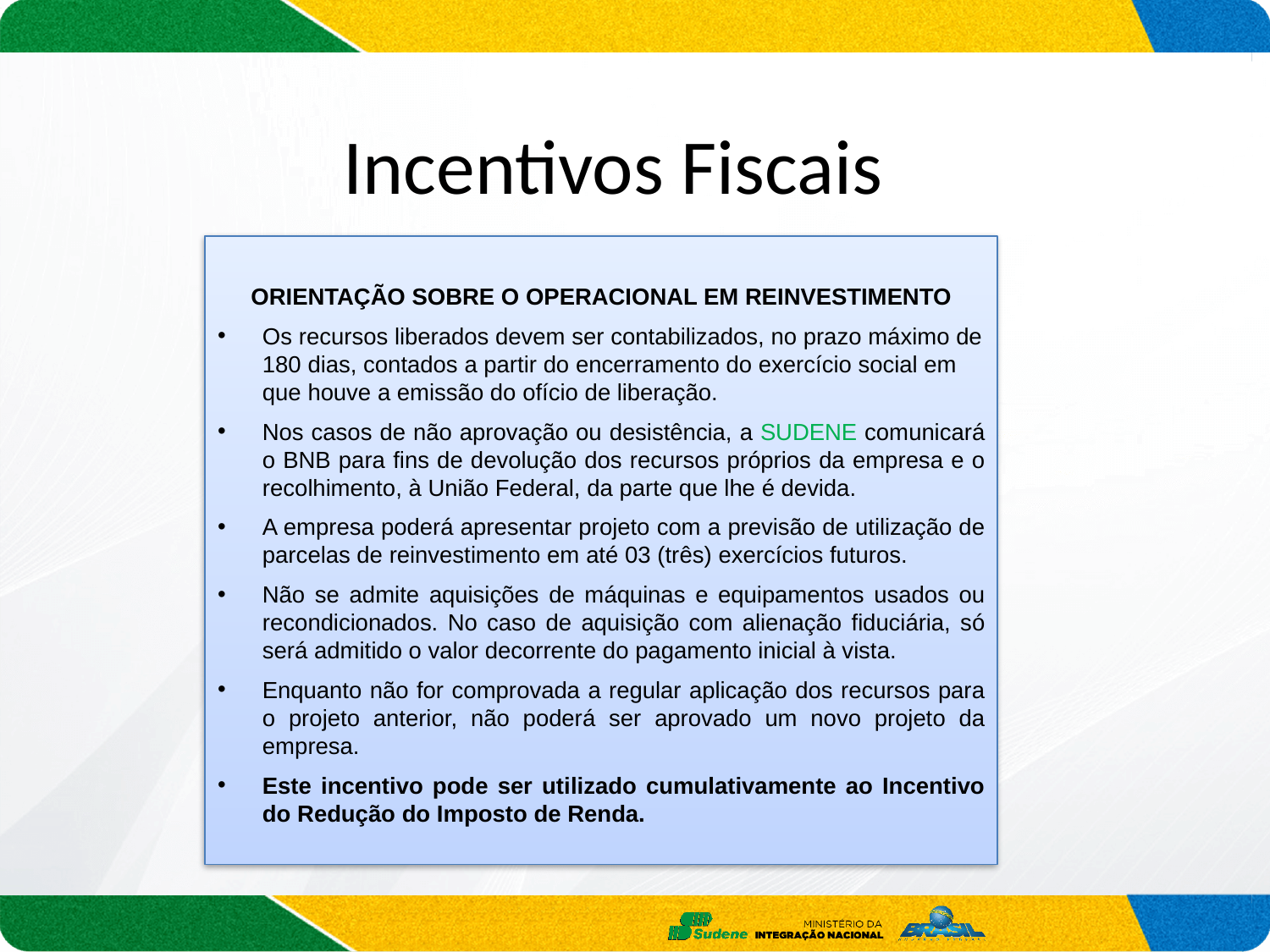

Incentivos Fiscais

ORIENTAÇÃO SOBRE O OPERACIONAL EM REINVESTIMENTO
Os recursos liberados devem ser contabilizados, no prazo máximo de 180 dias, contados a partir do encerramento do exercício social em que houve a emissão do ofício de liberação.
Nos casos de não aprovação ou desistência, a SUDENE comunicará o BNB para fins de devolução dos recursos próprios da empresa e o recolhimento, à União Federal, da parte que lhe é devida.
A empresa poderá apresentar projeto com a previsão de utilização de parcelas de reinvestimento em até 03 (três) exercícios futuros.
Não se admite aquisições de máquinas e equipamentos usados ou recondicionados. No caso de aquisição com alienação fiduciária, só será admitido o valor decorrente do pagamento inicial à vista.
Enquanto não for comprovada a regular aplicação dos recursos para o projeto anterior, não poderá ser aprovado um novo projeto da empresa.
Este incentivo pode ser utilizado cumulativamente ao Incentivo do Redução do Imposto de Renda.